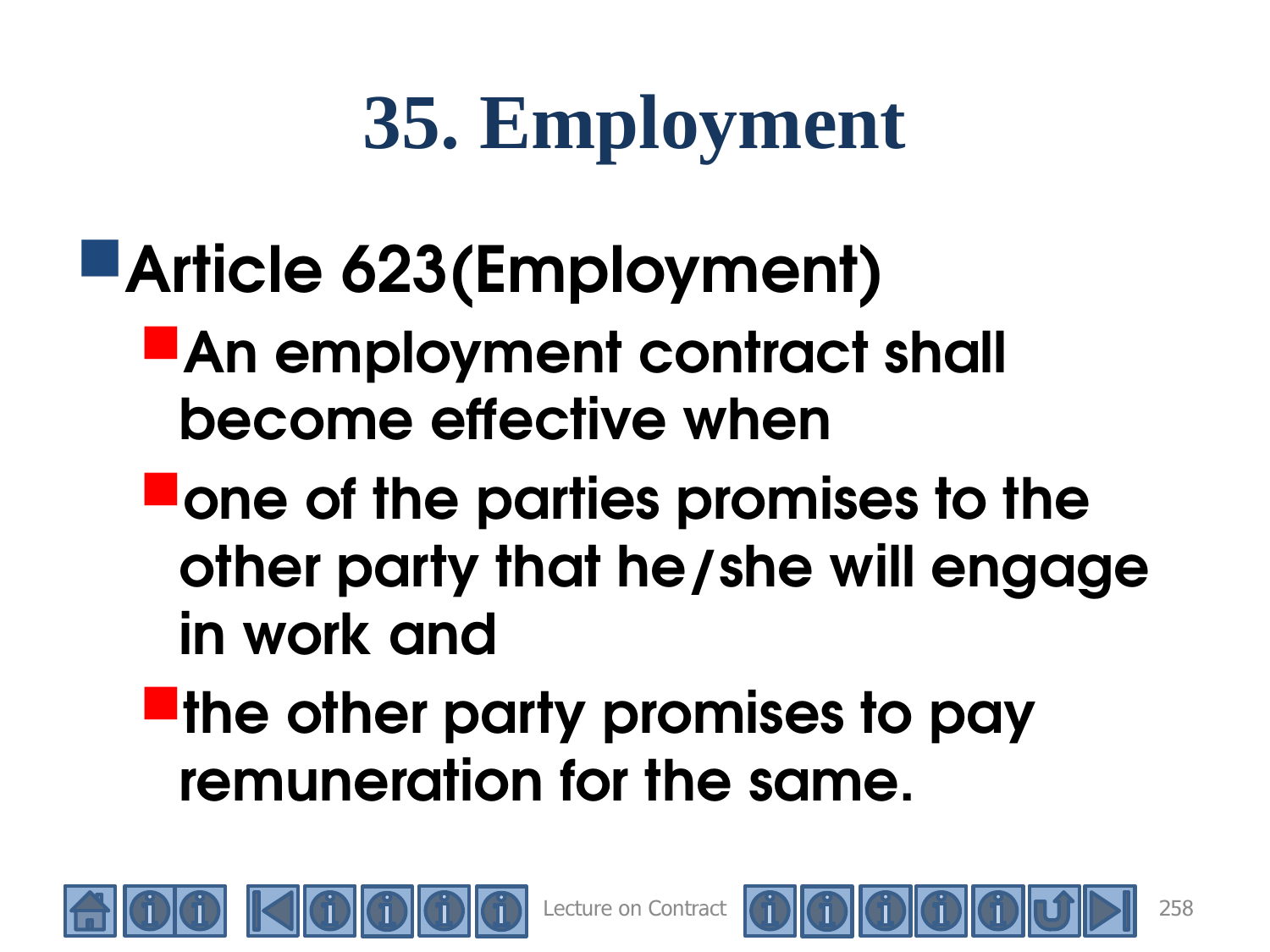

# 35. Employment
Article 623(Employment)
An employment contract shall become effective when
one of the parties promises to the other party that he/she will engage in work and
the other party promises to pay remuneration for the same.
Lecture on Contract
258